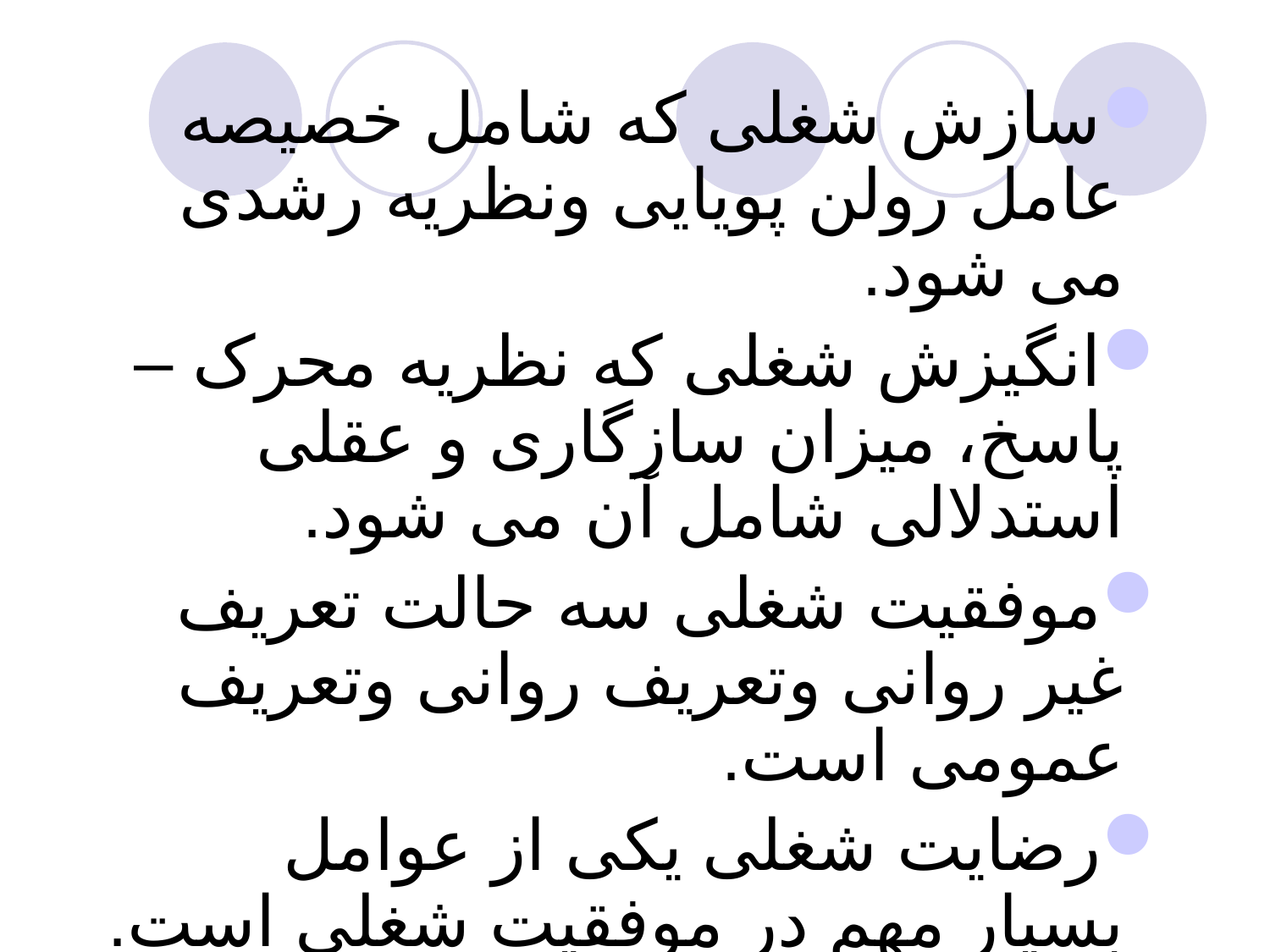

سازش شغلی که شامل خصیصه عامل رولن پویایی ونظریه رشدی می شود.
انگیزش شغلی که نظریه محرک – پاسخ، میزان سازگاری و عقلی استدلالی شامل آن می شود.
موفقیت شغلی سه حالت تعریف غیر روانی وتعریف روانی وتعریف عمومی است.
رضایت شغلی یکی از عوامل بسیار مهم در موفقیت شغلی است.